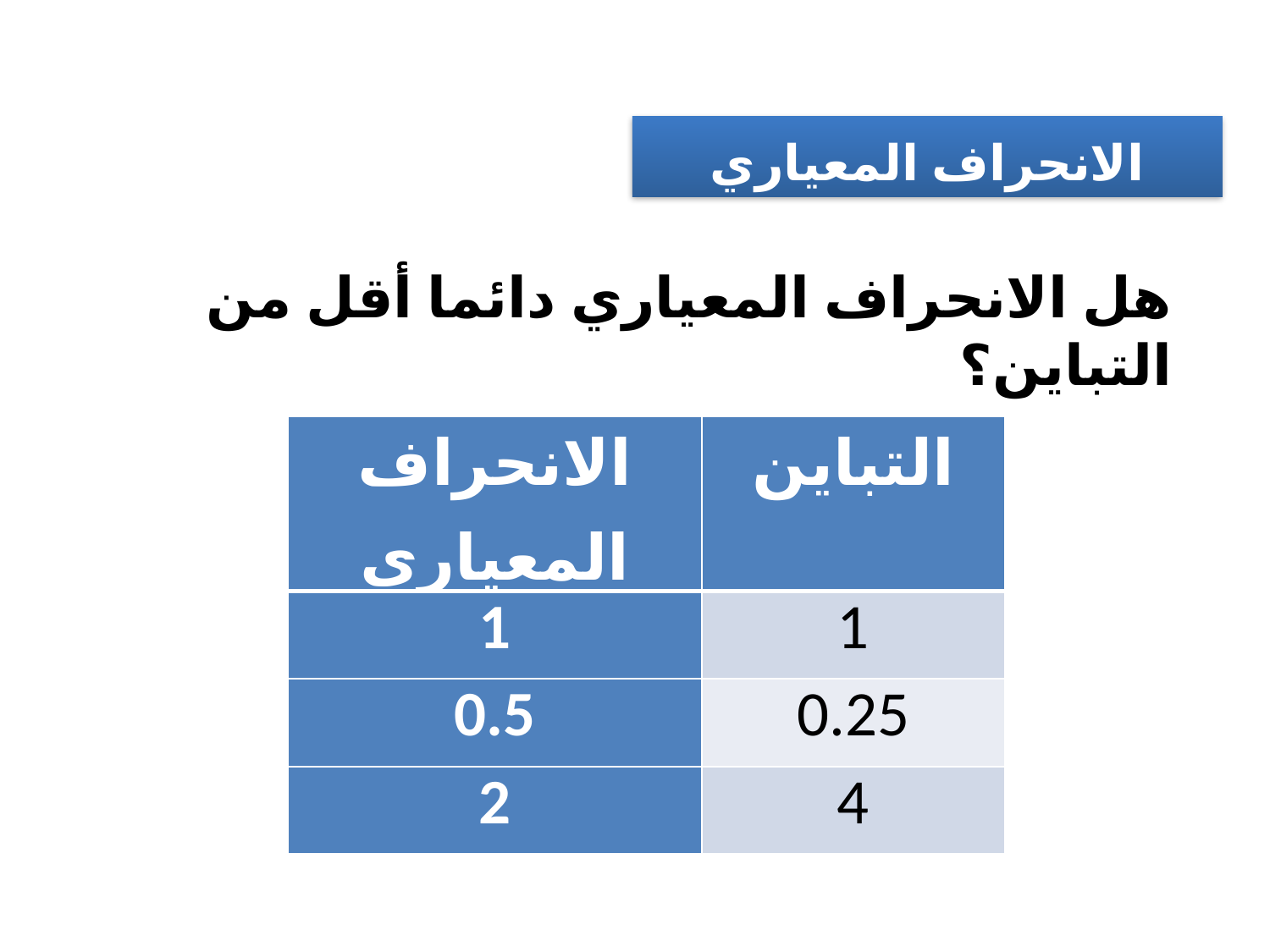

الانحراف المعياري
هل الانحراف المعياري دائما أقل من التباين؟
| الانحراف المعياري | التباين |
| --- | --- |
| 1 | 1 |
| 0.5 | 0.25 |
| 2 | 4 |